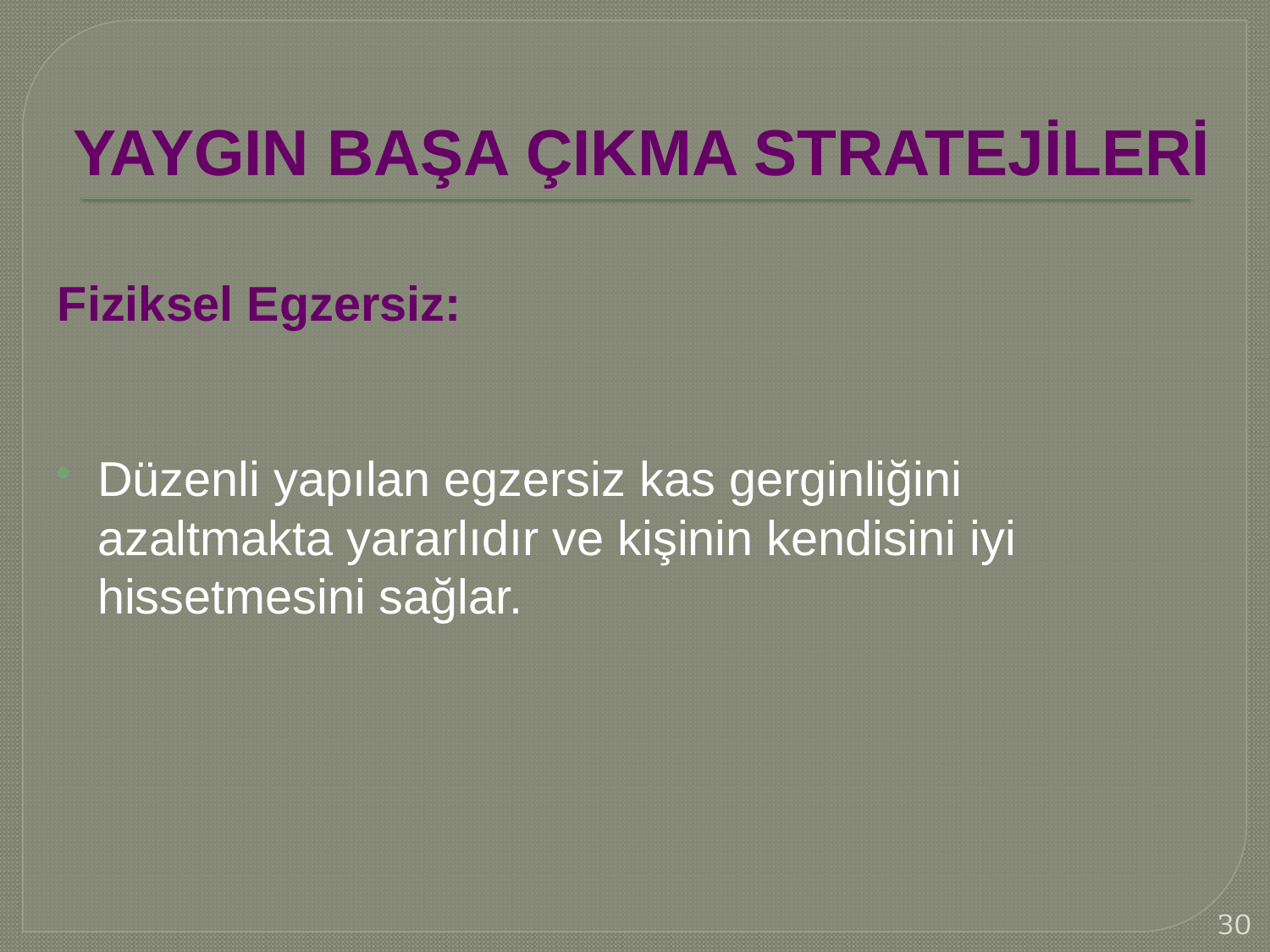

# YAYGIN BAŞA ÇIKMA STRATEJİLERİ
Fiziksel Egzersiz:

Düzenli yapılan egzersiz kas gerginliğini azaltmakta yararlıdır ve kişinin kendisini iyi hissetmesini sağlar.

30